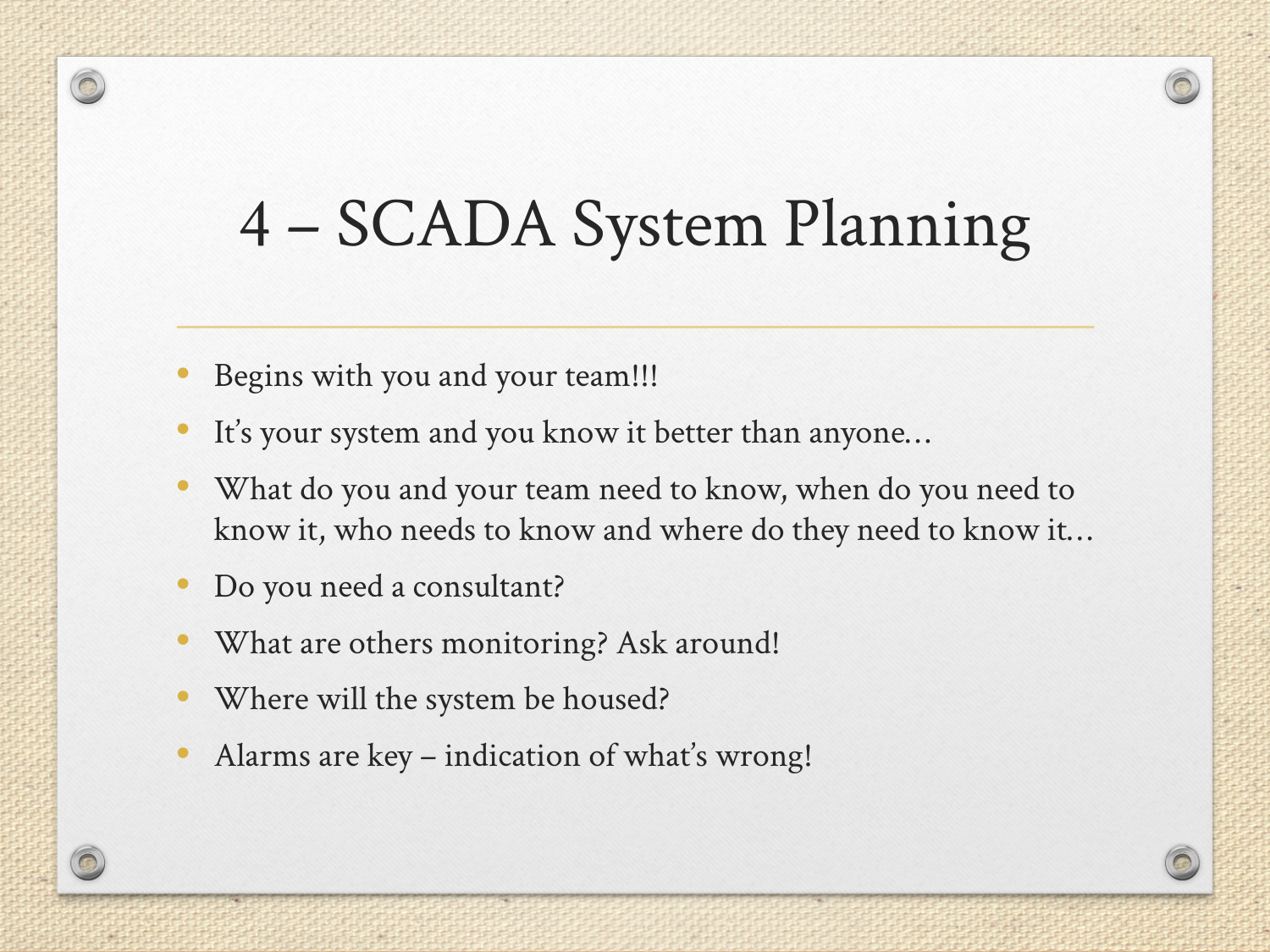

# 4 – SCADA System Planning
Begins with you and your team!!!
It’s your system and you know it better than anyone…
What do you and your team need to know, when do you need to know it, who needs to know and where do they need to know it…
Do you need a consultant?
What are others monitoring? Ask around!
Where will the system be housed?
Alarms are key – indication of what’s wrong!